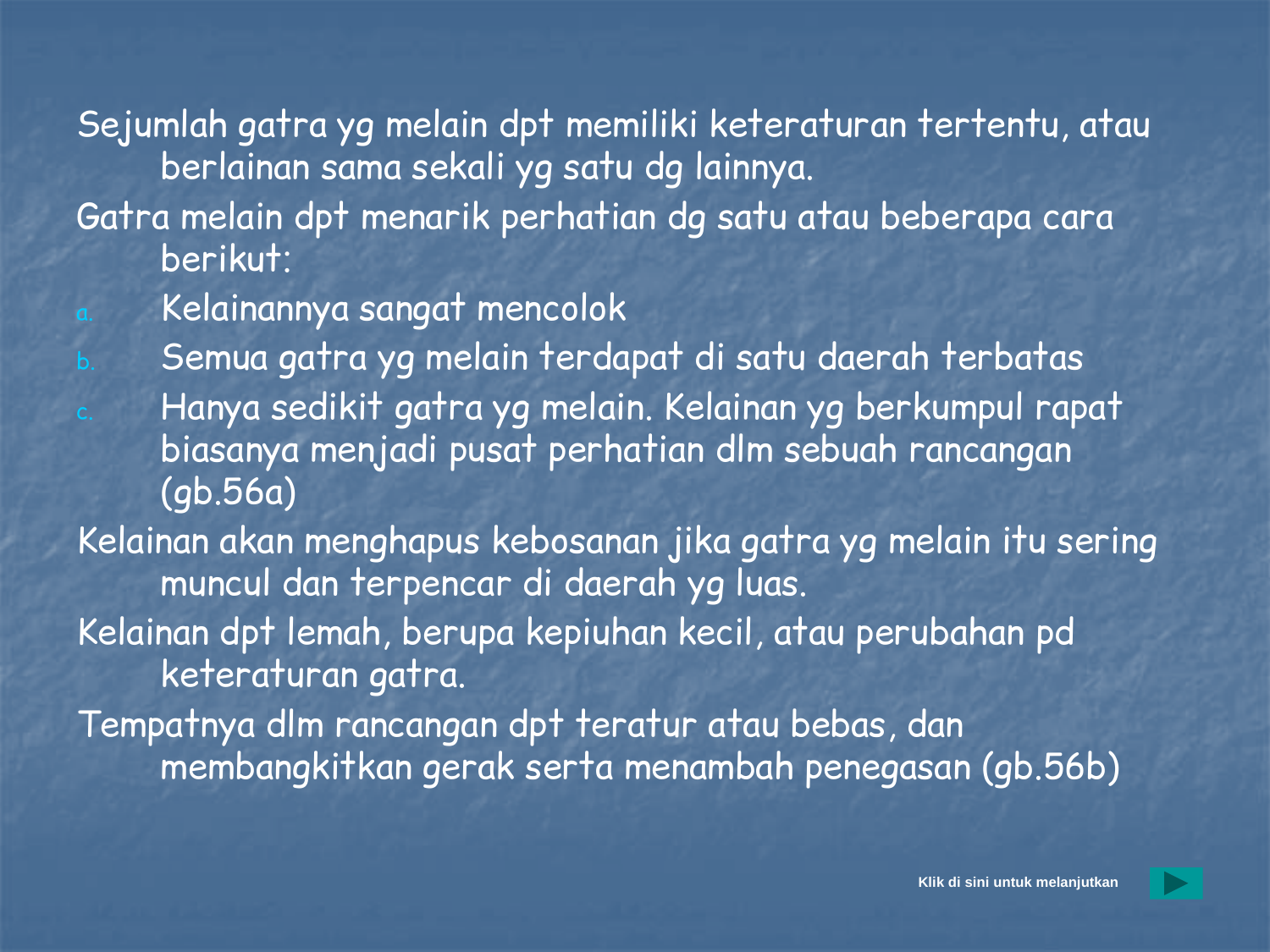

#
Sejumlah gatra yg melain dpt memiliki keteraturan tertentu, atau berlainan sama sekali yg satu dg lainnya.
Gatra melain dpt menarik perhatian dg satu atau beberapa cara berikut:
Kelainannya sangat mencolok
Semua gatra yg melain terdapat di satu daerah terbatas
Hanya sedikit gatra yg melain. Kelainan yg berkumpul rapat biasanya menjadi pusat perhatian dlm sebuah rancangan  (gb.56a)
Kelainan akan menghapus kebosanan jika gatra yg melain itu sering muncul dan terpencar di daerah yg luas.
Kelainan dpt lemah, berupa kepiuhan kecil, atau perubahan pd keteraturan gatra.
Tempatnya dlm rancangan dpt teratur atau bebas, dan membangkitkan gerak serta menambah penegasan (gb.56b)

Klik di sini untuk melanjutkan